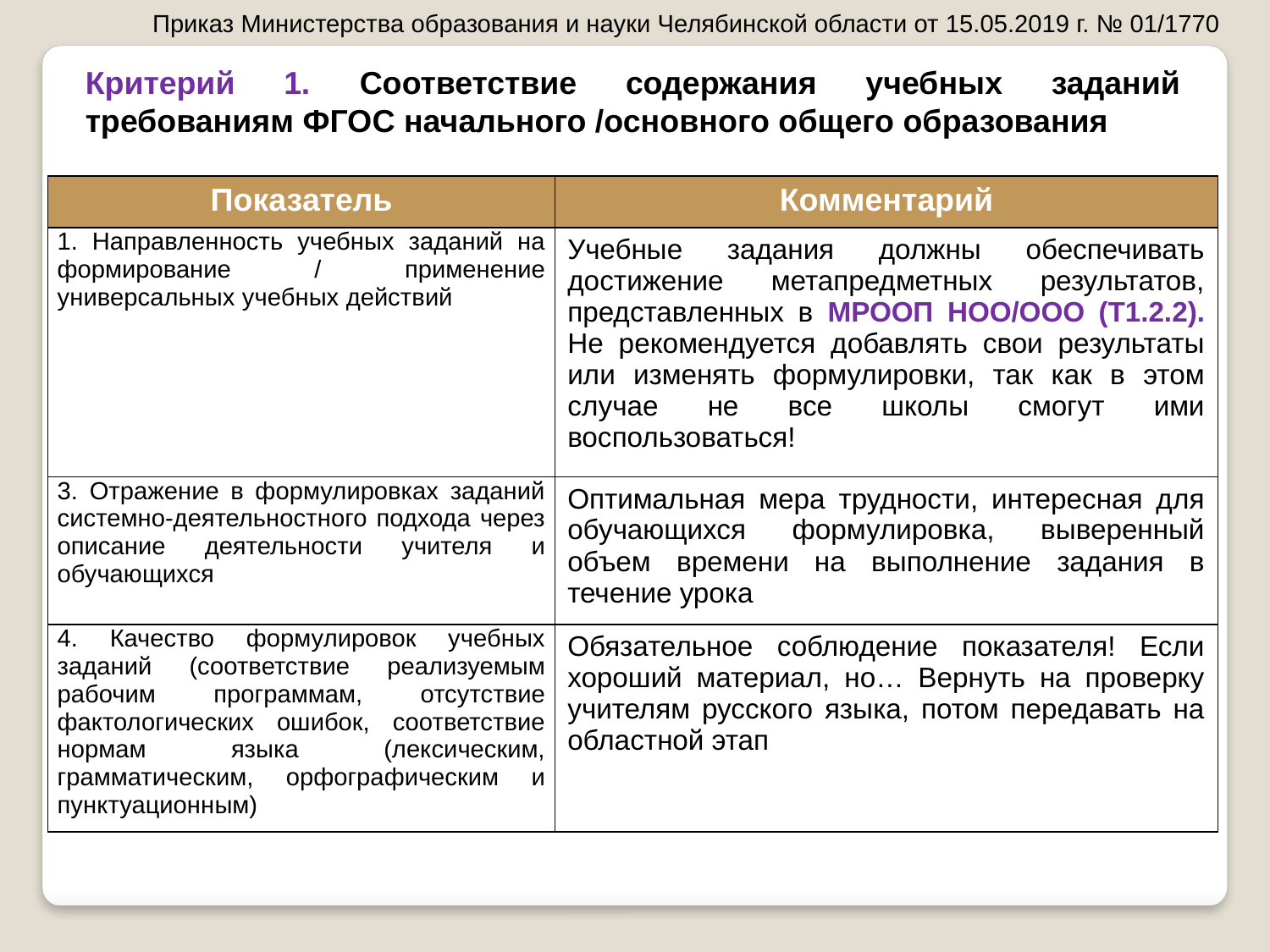

Приказ Министерства образования и науки Челябинской области от 15.05.2019 г. № 01/1770
Критерий 1. Соответствие содержания учебных заданий требованиям ФГОС начального /основного общего образования
| Показатель | Комментарий |
| --- | --- |
| 1. Направленность учебных заданий на формирование / применение универсальных учебных действий | Учебные задания должны обеспечивать достижение метапредметных результатов, представленных в МРООП НОО/ООО (Т1.2.2). Не рекомендуется добавлять свои результаты или изменять формулировки, так как в этом случае не все школы смогут ими воспользоваться! |
| 3. Отражение в формулировках заданий системно-деятельностного подхода через описание деятельности учителя и обучающихся | Оптимальная мера трудности, интересная для обучающихся формулировка, выверенный объем времени на выполнение задания в течение урока |
| 4. Качество формулировок учебных заданий (соответствие реализуемым рабочим программам, отсутствие фактологических ошибок, соответствие нормам языка (лексическим, грамматическим, орфографическим и пунктуационным) | Обязательное соблюдение показателя! Если хороший материал, но… Вернуть на проверку учителям русского языка, потом передавать на областной этап |